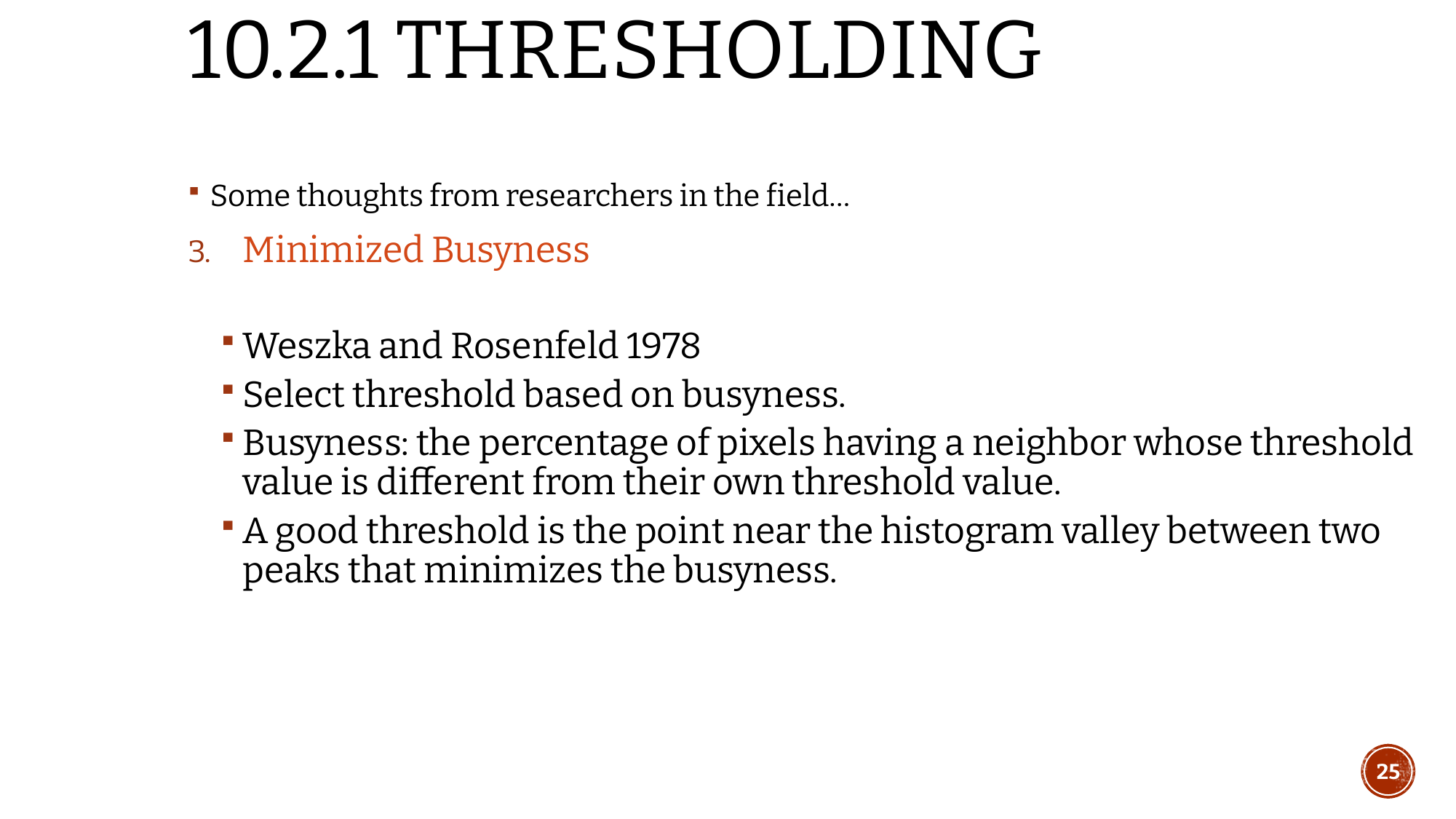

# 10.2.1 Thresholding
Some thoughts from researchers in the field…
Minimized Busyness

Weszka and Rosenfeld 1978
Select threshold based on busyness.
Busyness: the percentage of pixels having a neighbor whose threshold value is different from their own threshold value.
A good threshold is the point near the histogram valley between two peaks that minimizes the busyness.

25